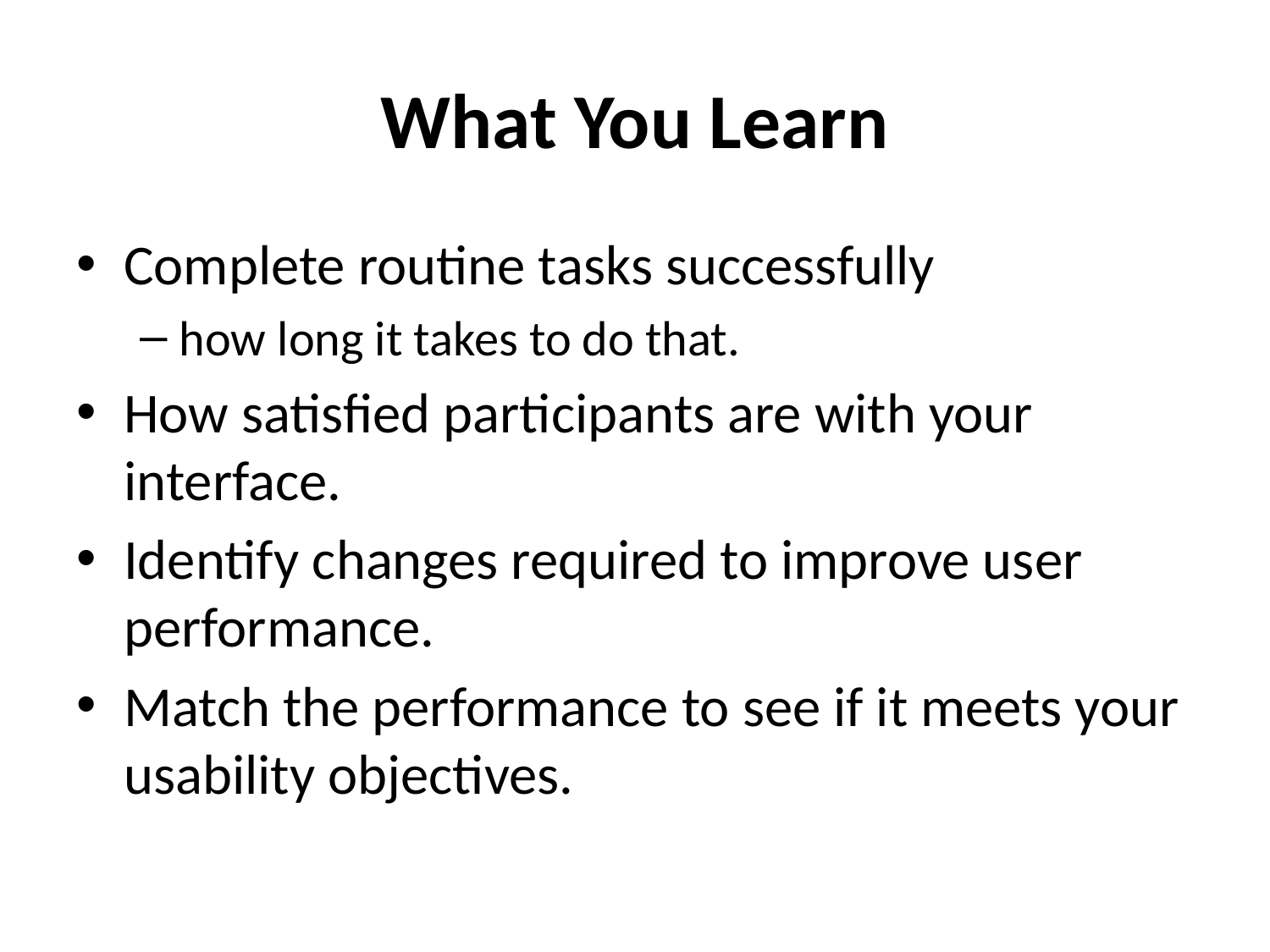

# What You Learn
Complete routine tasks successfully
how long it takes to do that.
How satisfied participants are with your interface.
Identify changes required to improve user performance.
Match the performance to see if it meets your usability objectives.